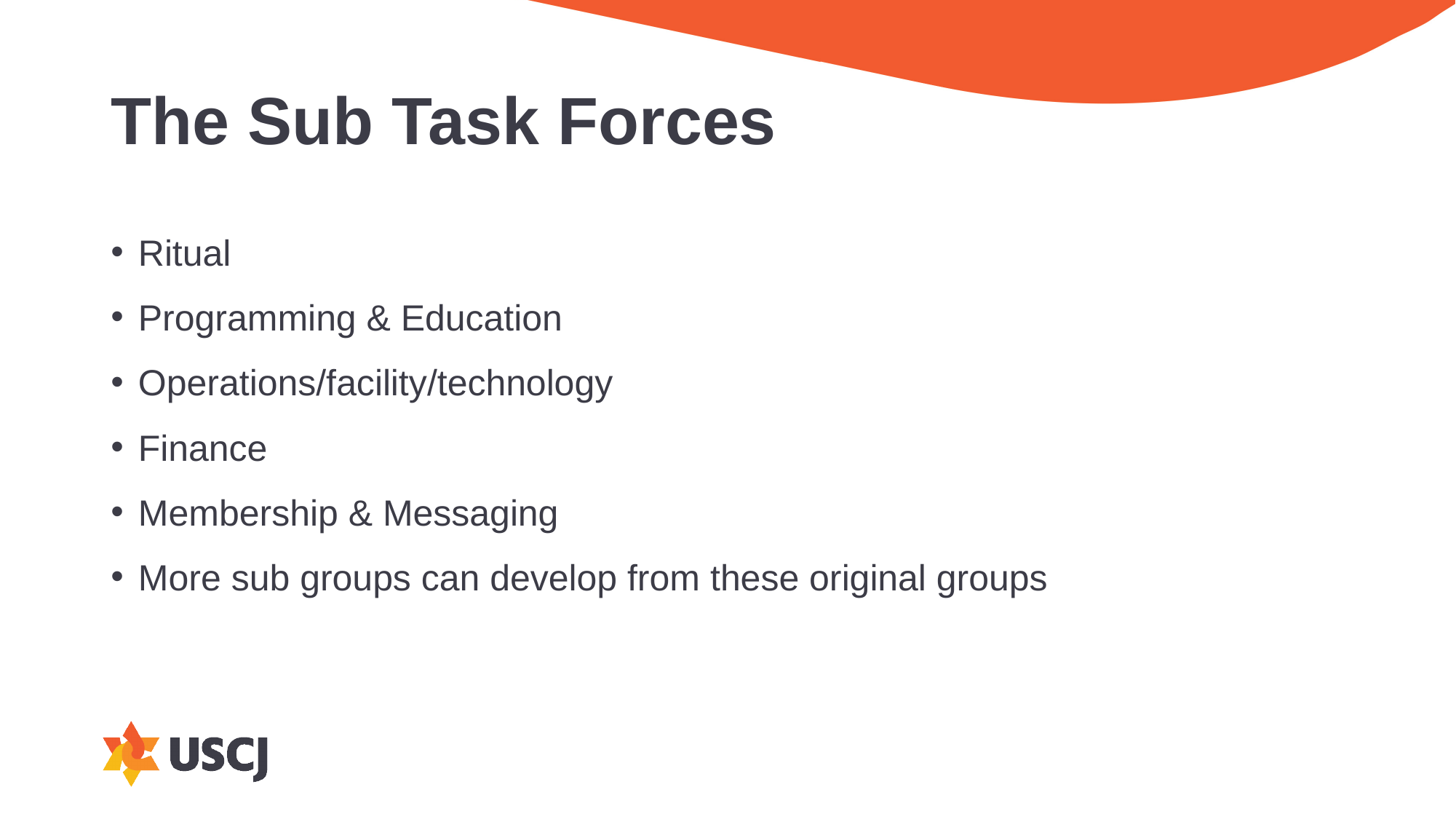

# The Sub Task Forces
Ritual
Programming & Education
Operations/facility/technology
Finance
Membership & Messaging
More sub groups can develop from these original groups